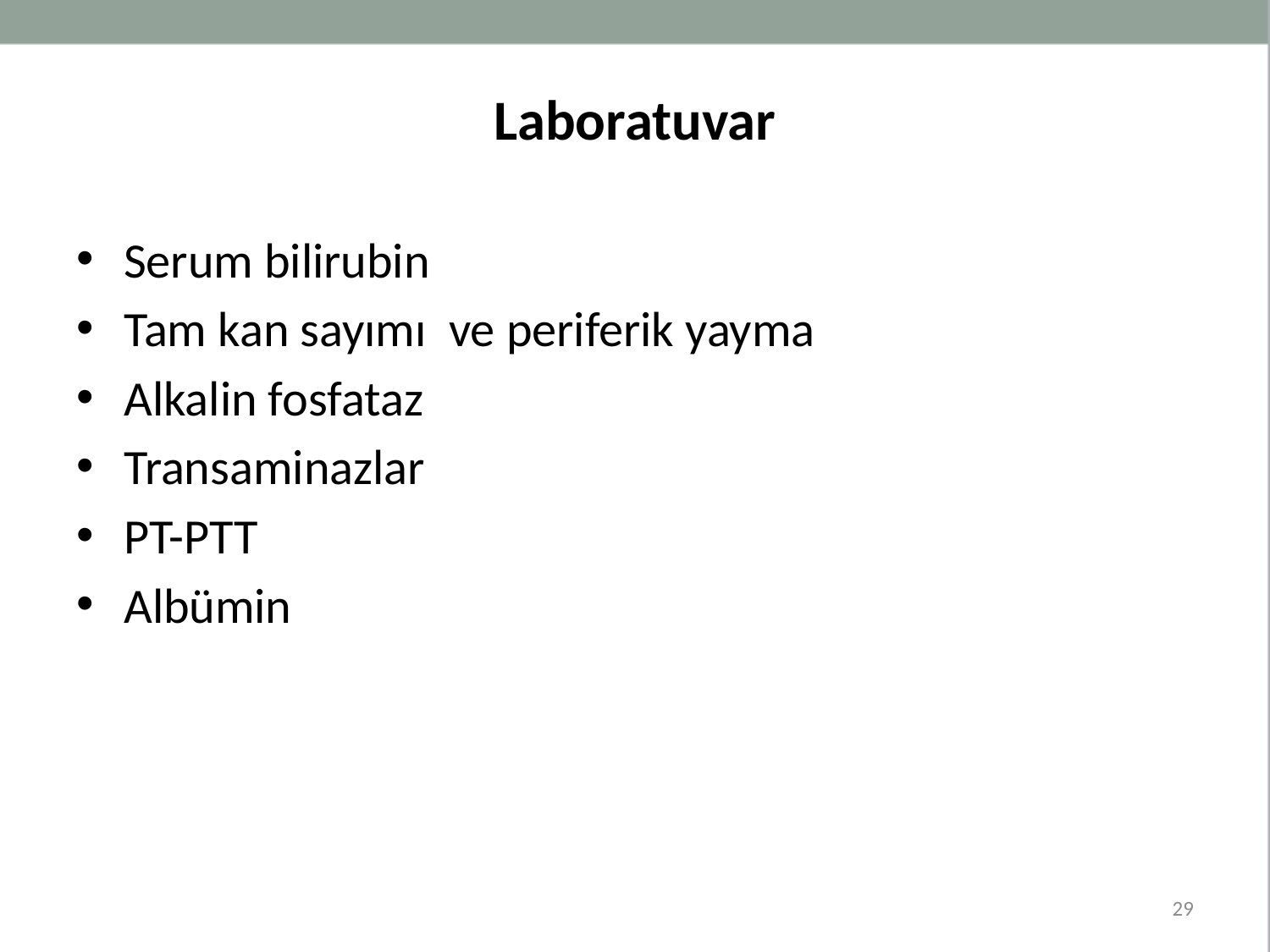

# Laboratuvar
Serum bilirubin
Tam kan sayımı  ve periferik yayma
Alkalin fosfataz
Transaminazlar
PT-PTT
Albümin

29